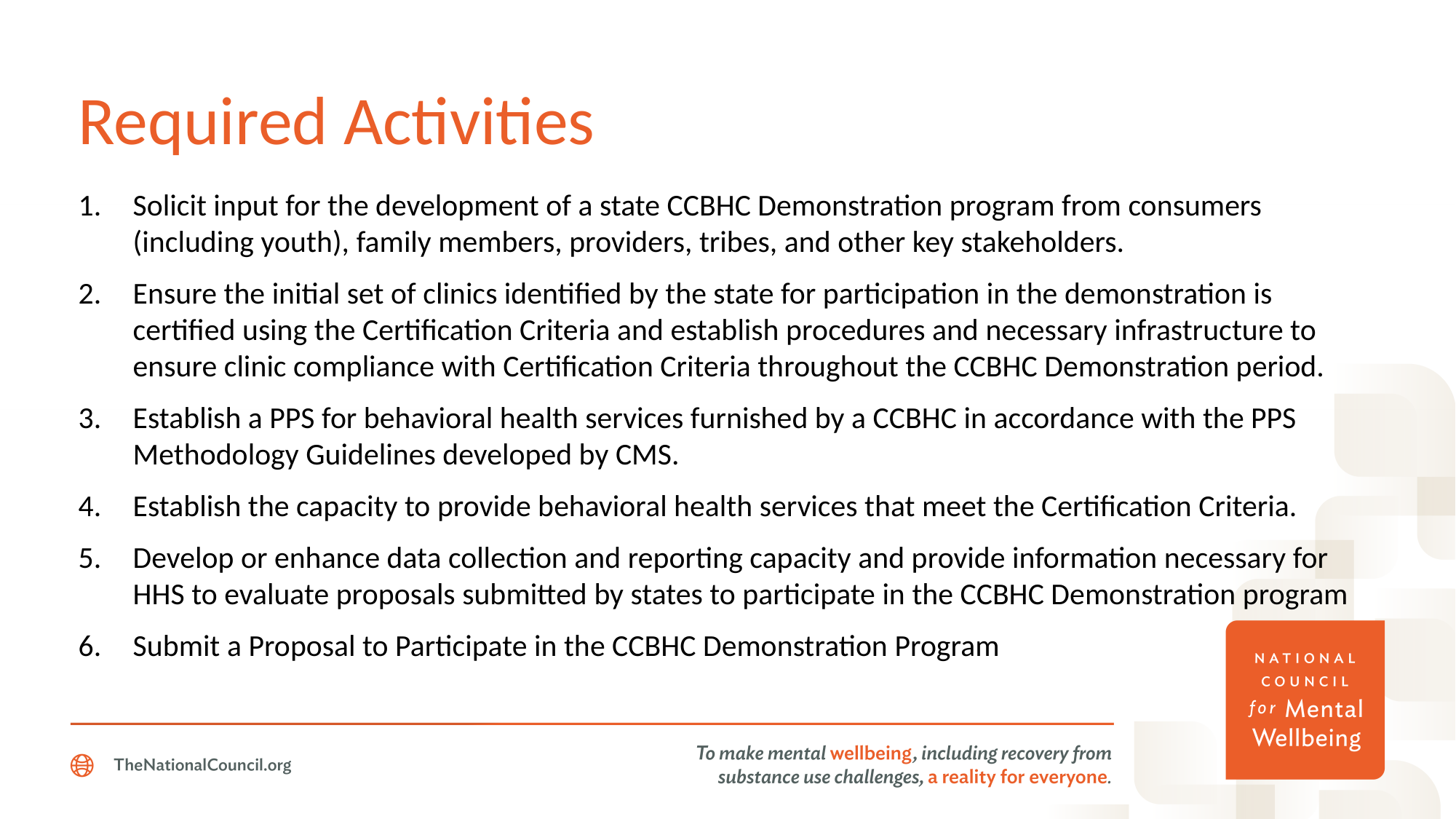

# Required Activities
Solicit input for the development of a state CCBHC Demonstration program from consumers (including youth), family members, providers, tribes, and other key stakeholders.
Ensure the initial set of clinics identified by the state for participation in the demonstration is certified using the Certification Criteria and establish procedures and necessary infrastructure to ensure clinic compliance with Certification Criteria throughout the CCBHC Demonstration period.
Establish a PPS for behavioral health services furnished by a CCBHC in accordance with the PPS Methodology Guidelines developed by CMS.
Establish the capacity to provide behavioral health services that meet the Certification Criteria.
Develop or enhance data collection and reporting capacity and provide information necessary for HHS to evaluate proposals submitted by states to participate in the CCBHC Demonstration program
Submit a Proposal to Participate in the CCBHC Demonstration Program